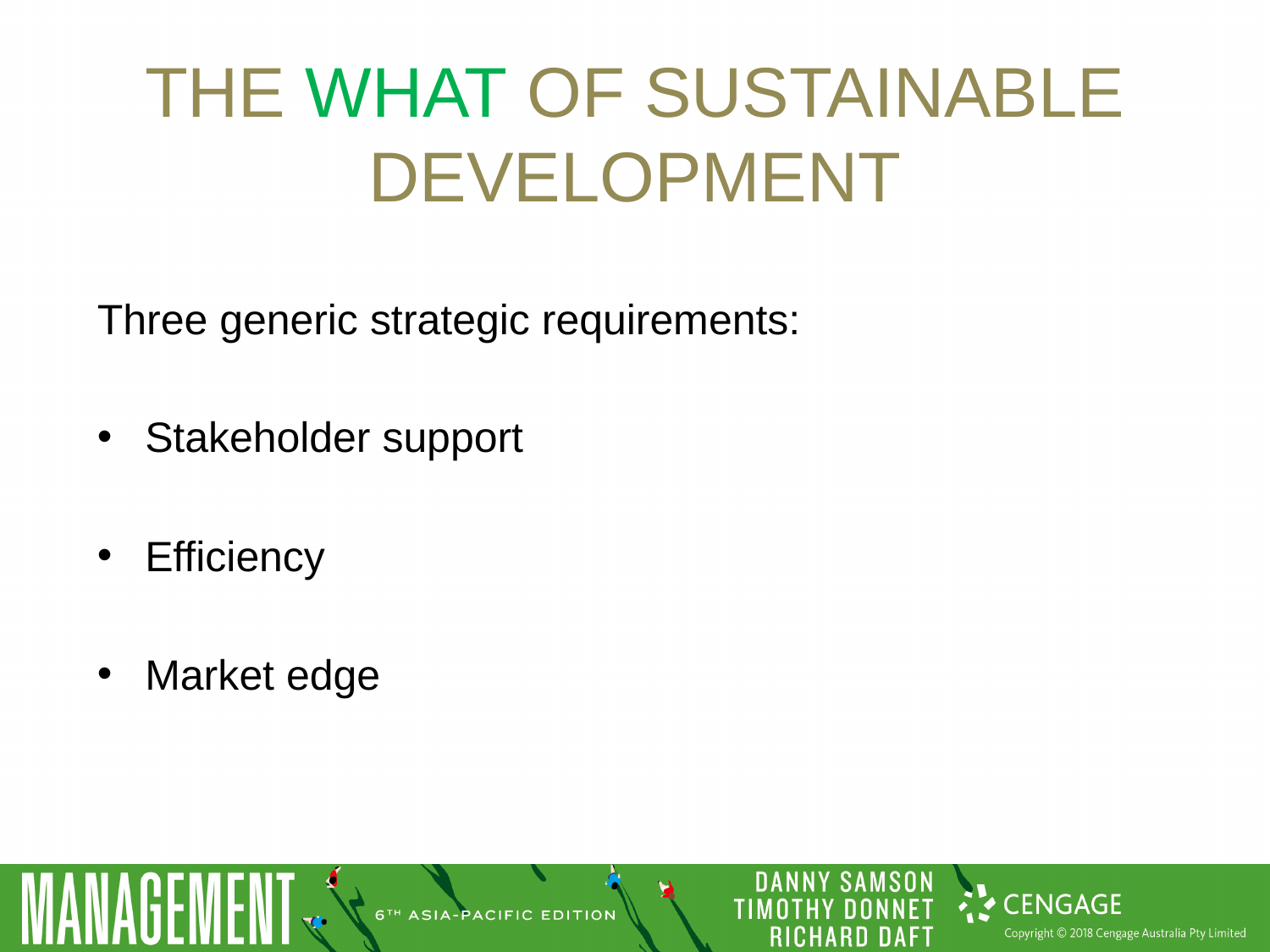

# The what of sustainable development
Three generic strategic requirements:

Stakeholder support

Efficiency

Market edge